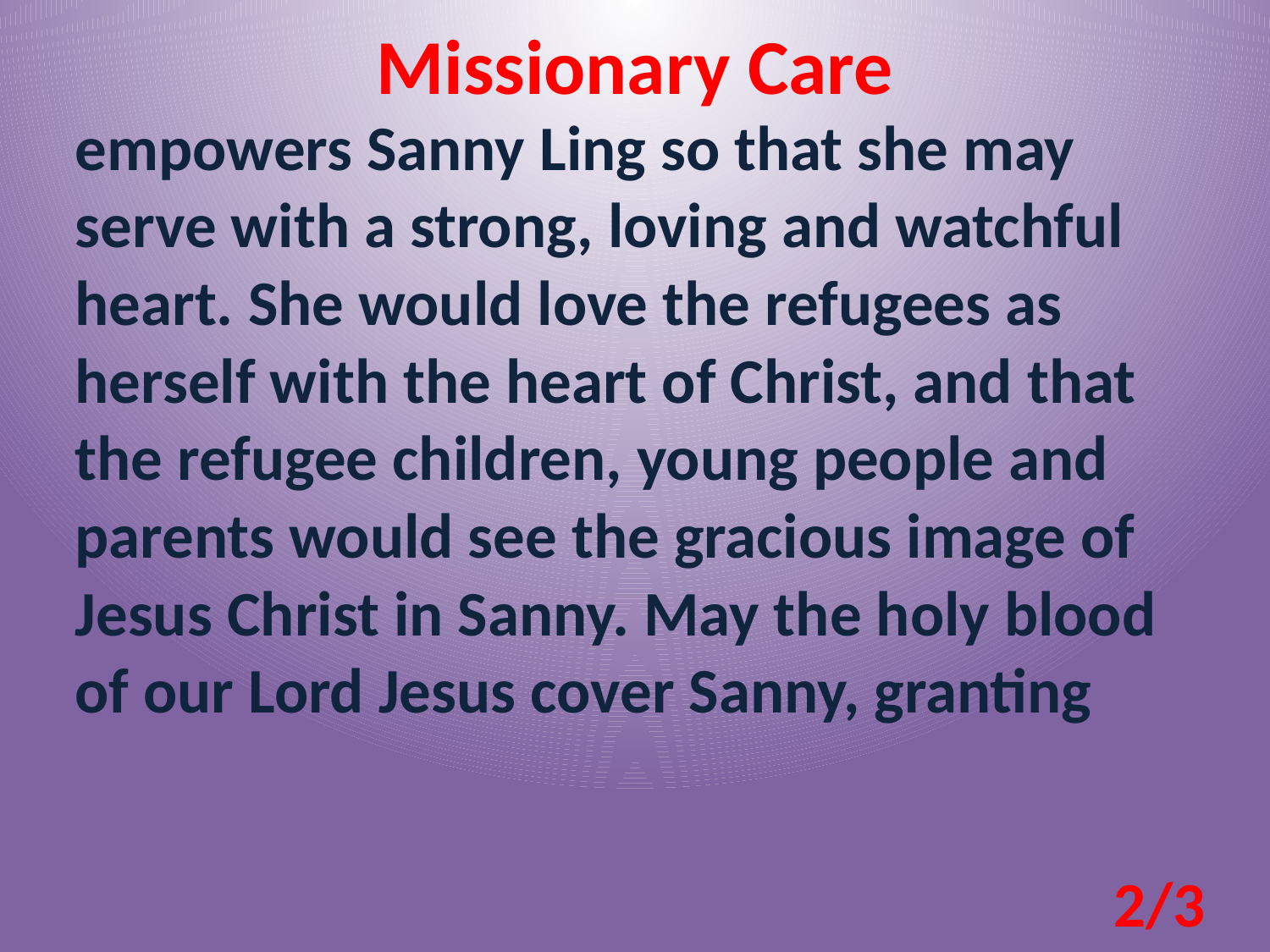

Missionary Care
empowers Sanny Ling so that she may
serve with a strong, loving and watchful heart. She would love the refugees as herself with the heart of Christ, and that the refugee children, young people and parents would see the gracious image of Jesus Christ in Sanny. May the holy blood of our Lord Jesus cover Sanny, granting
2/3